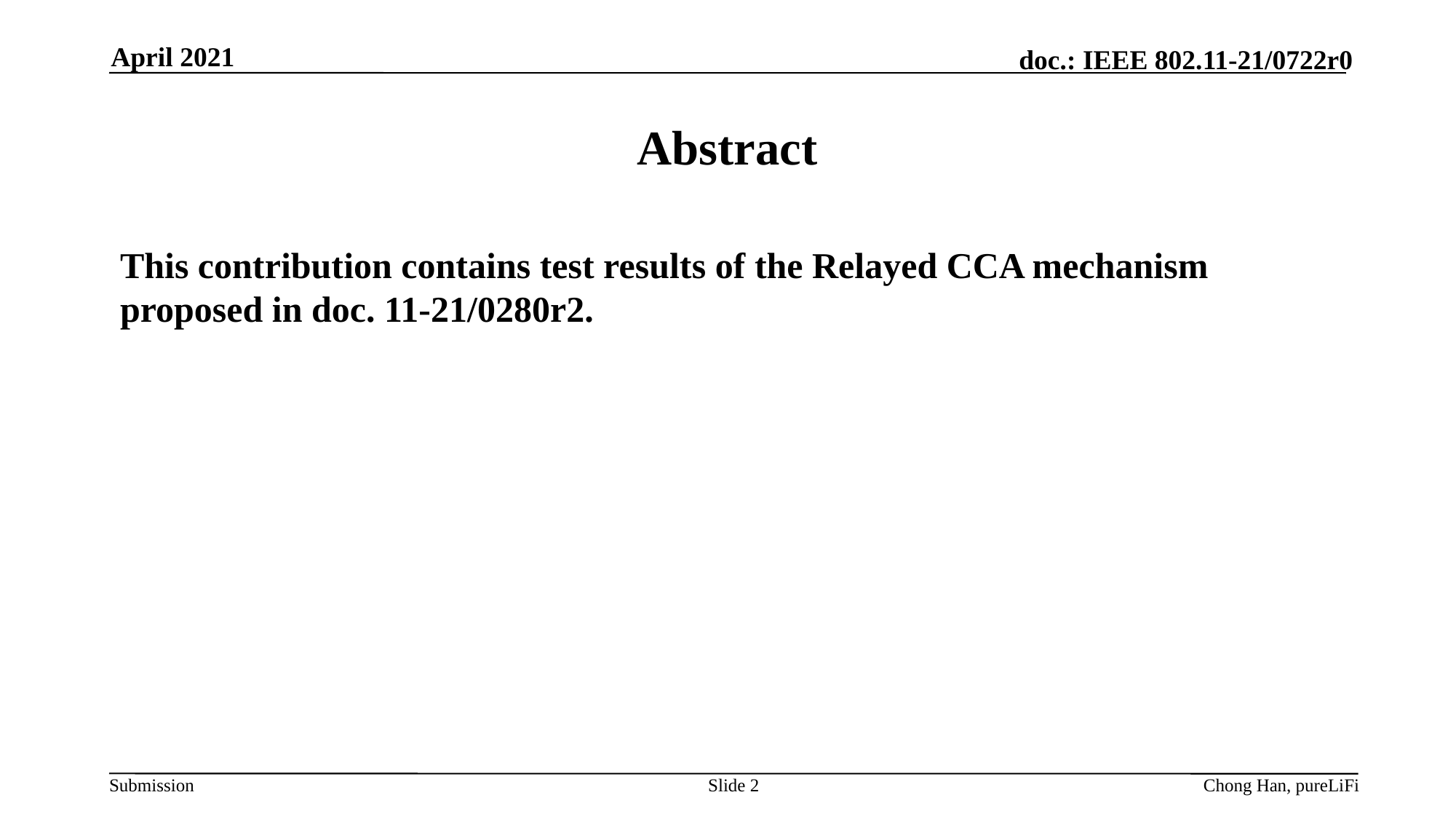

April 2021
# Abstract
This contribution contains test results of the Relayed CCA mechanism proposed in doc. 11-21/0280r2.
Slide 2
Chong Han, pureLiFi